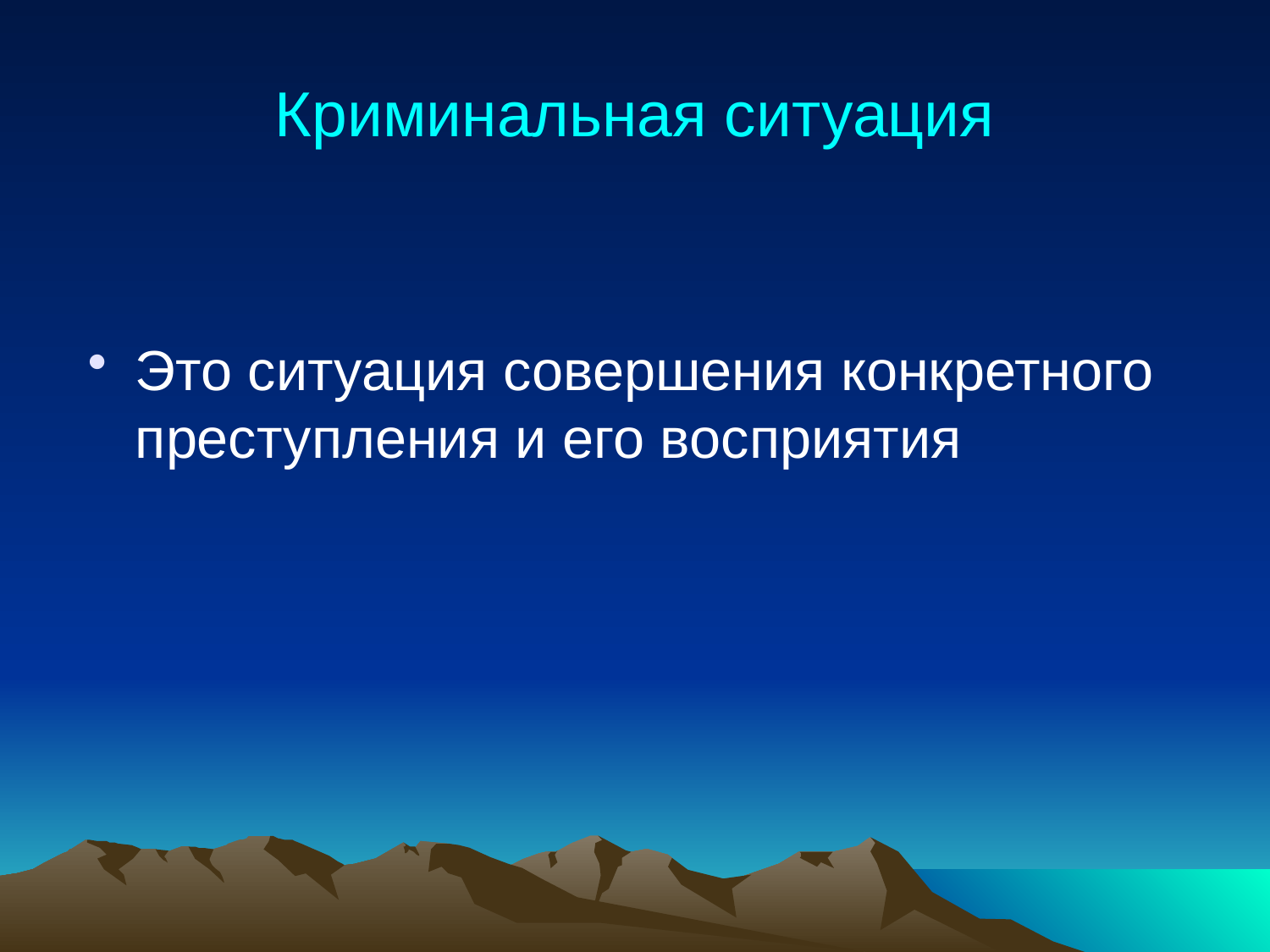

# Криминальная ситуация
Это ситуация совершения конкретного преступления и его восприятия